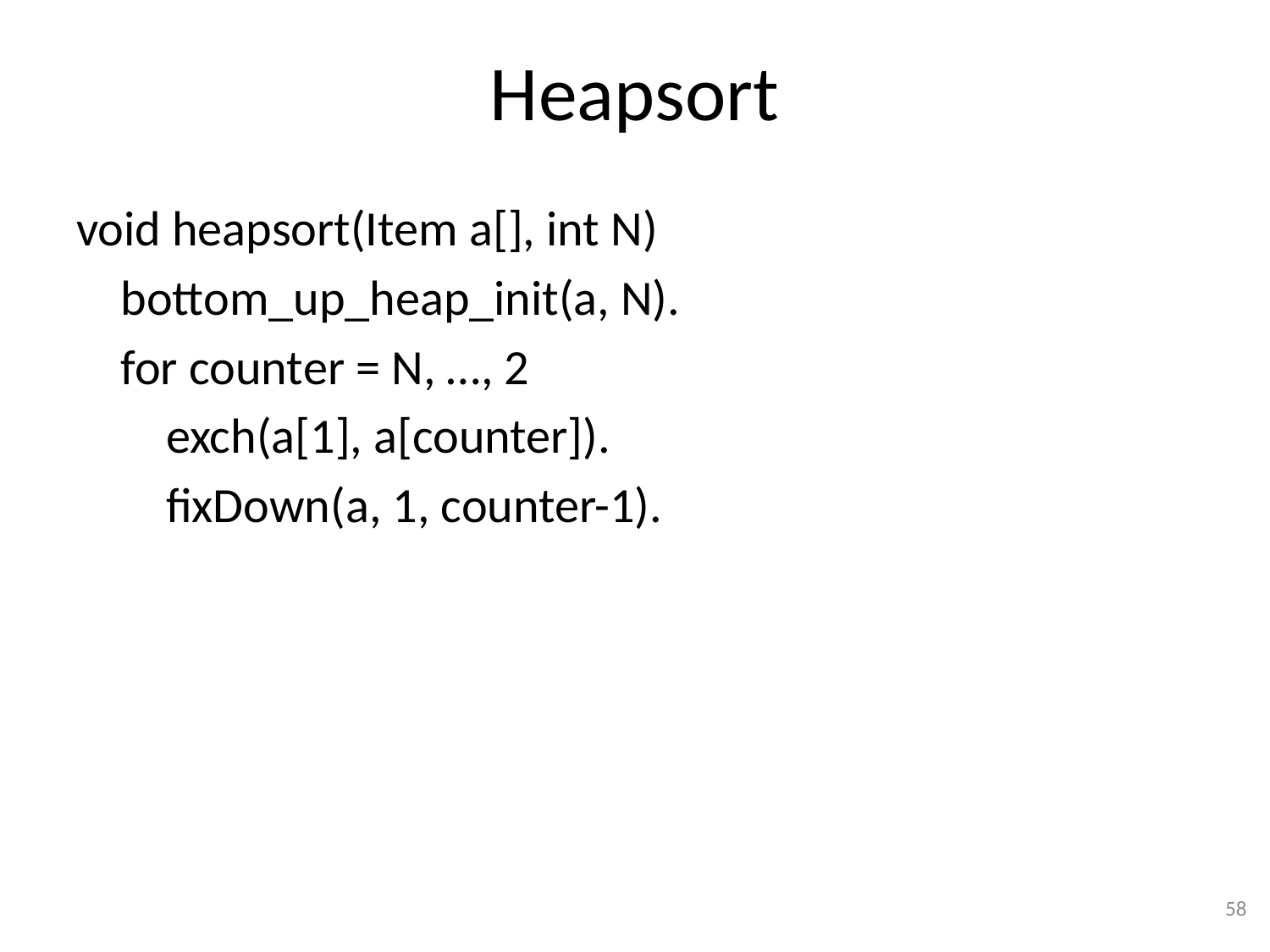

# Heapsort
void heapsort(Item a[], int N)
    bottom_up_heap_init(a, N).
    for counter = N, …, 2
        exch(a[1], a[counter]).
        fixDown(a, 1, counter-1).

58